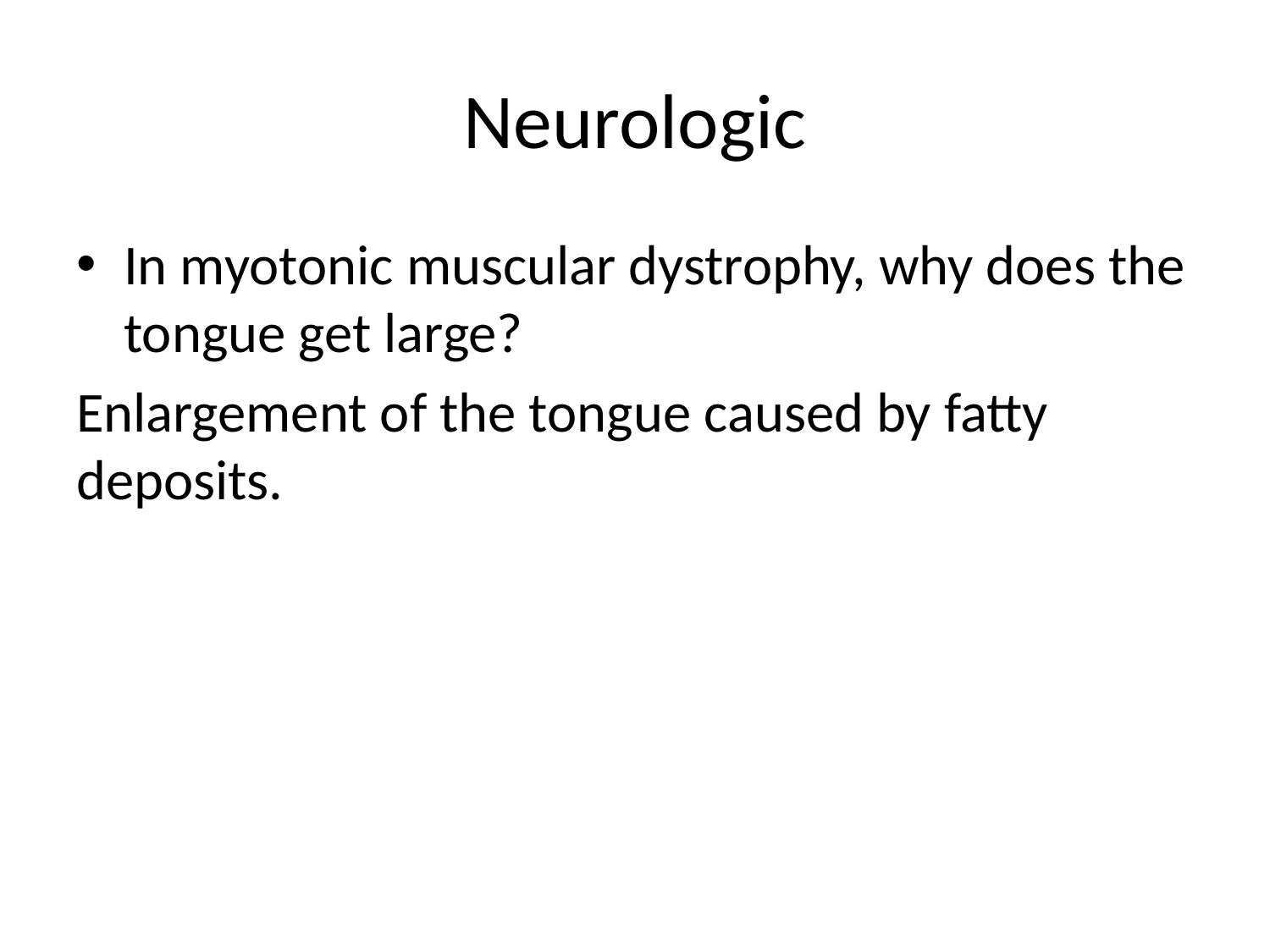

# Neurologic
In myotonic muscular dystrophy, why does the tongue get large?
Enlargement of the tongue caused by fatty deposits.